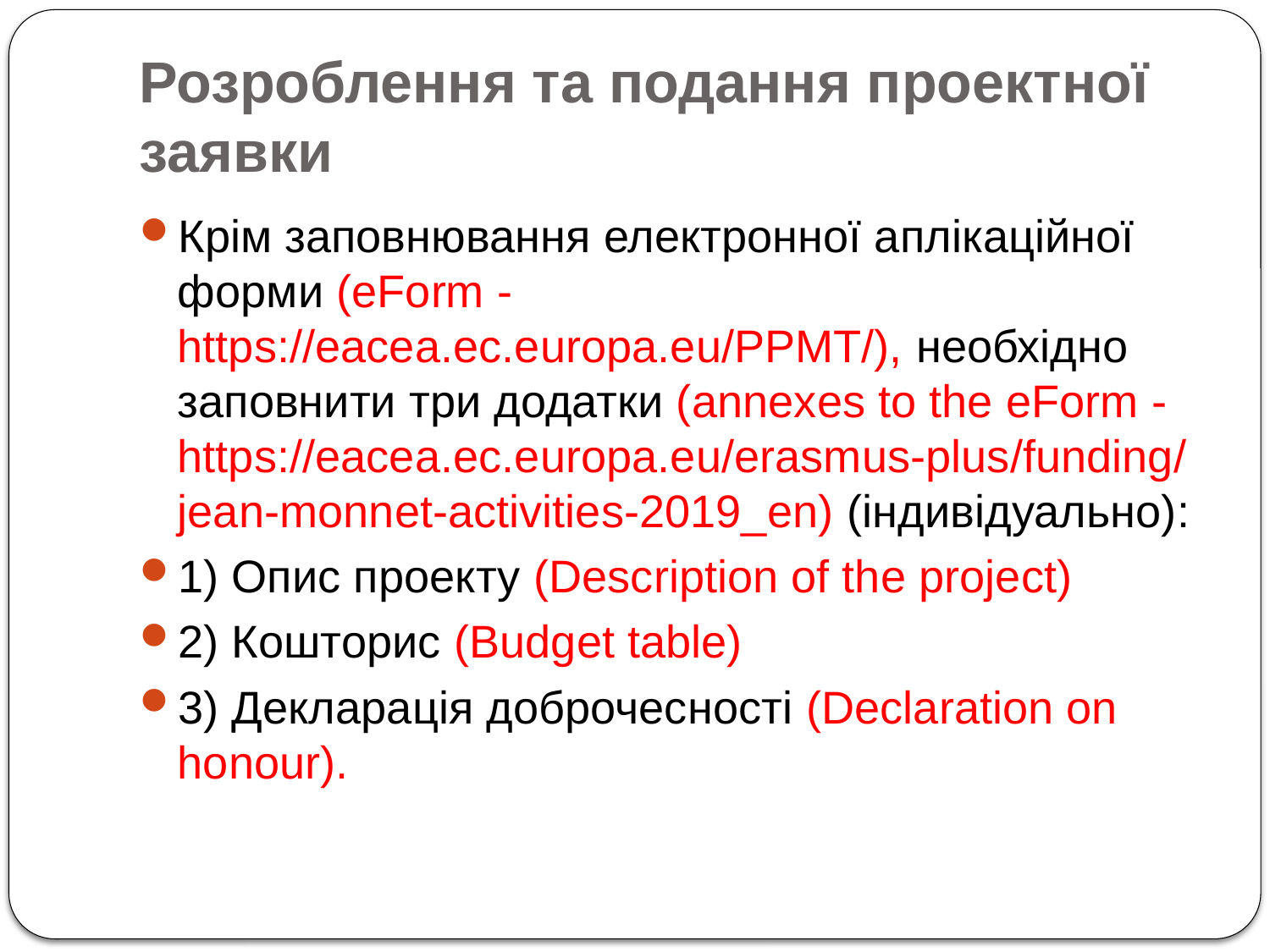

# Розроблення та подання проектної заявки
Крім заповнювання електронної аплікаційної форми (eForm - https://eacea.ec.europa.eu/PPMT/), необхідно заповнити три додатки (annexes to the eForm - https://eacea.ec.europa.eu/erasmus-plus/funding/jean-monnet-activities-2019_en) (індивідуально):
1) Опис проекту (Description of the project)
2) Кошторис (Budget table)
3) Декларація доброчесності (Declaration on honour).